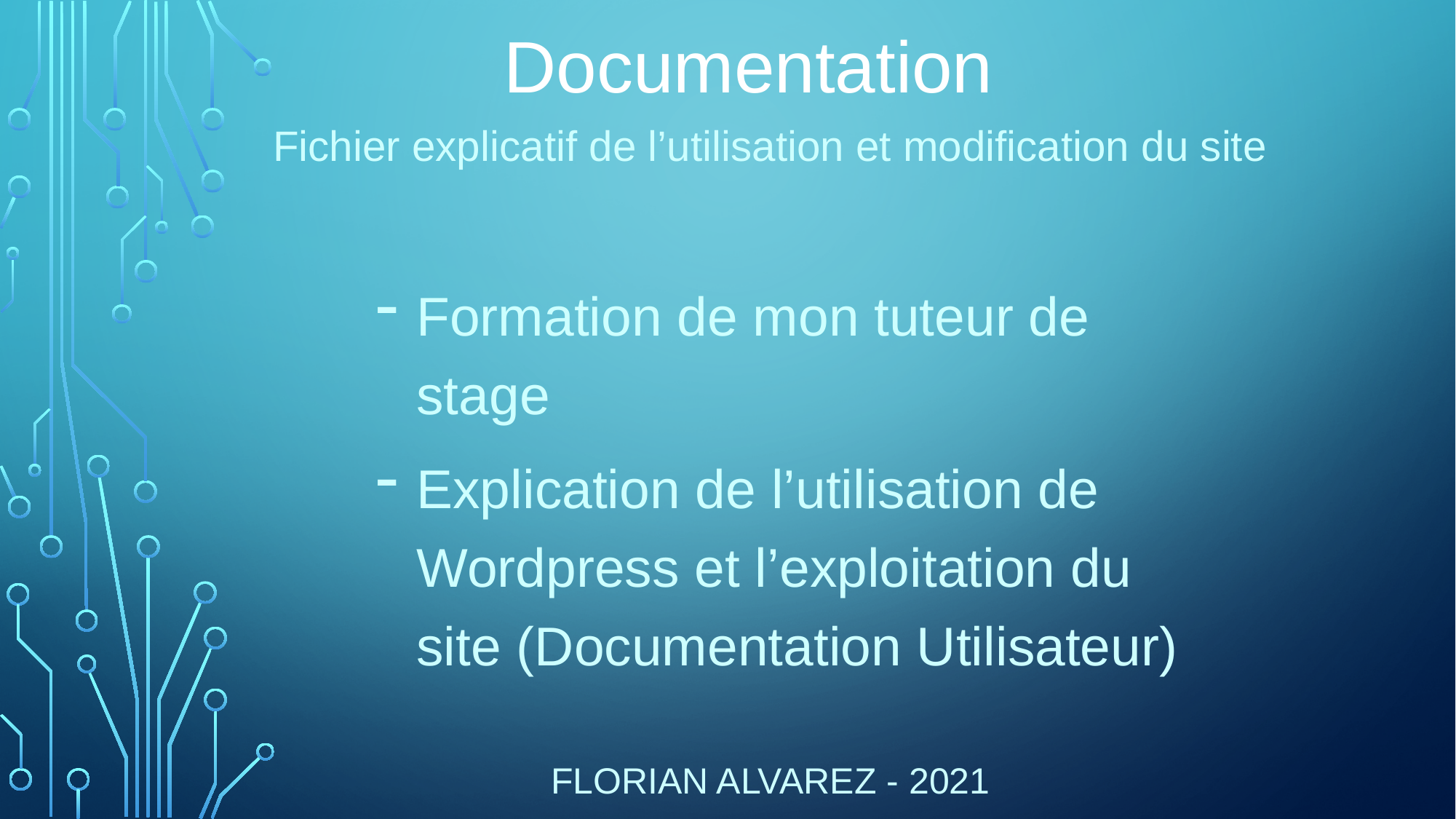

# Documentation
Fichier explicatif de l’utilisation et modification du site

Formation de mon tuteur de stage
Explication de l’utilisation de Wordpress et l’exploitation du site (Documentation Utilisateur)
Florian Alvarez - 2021